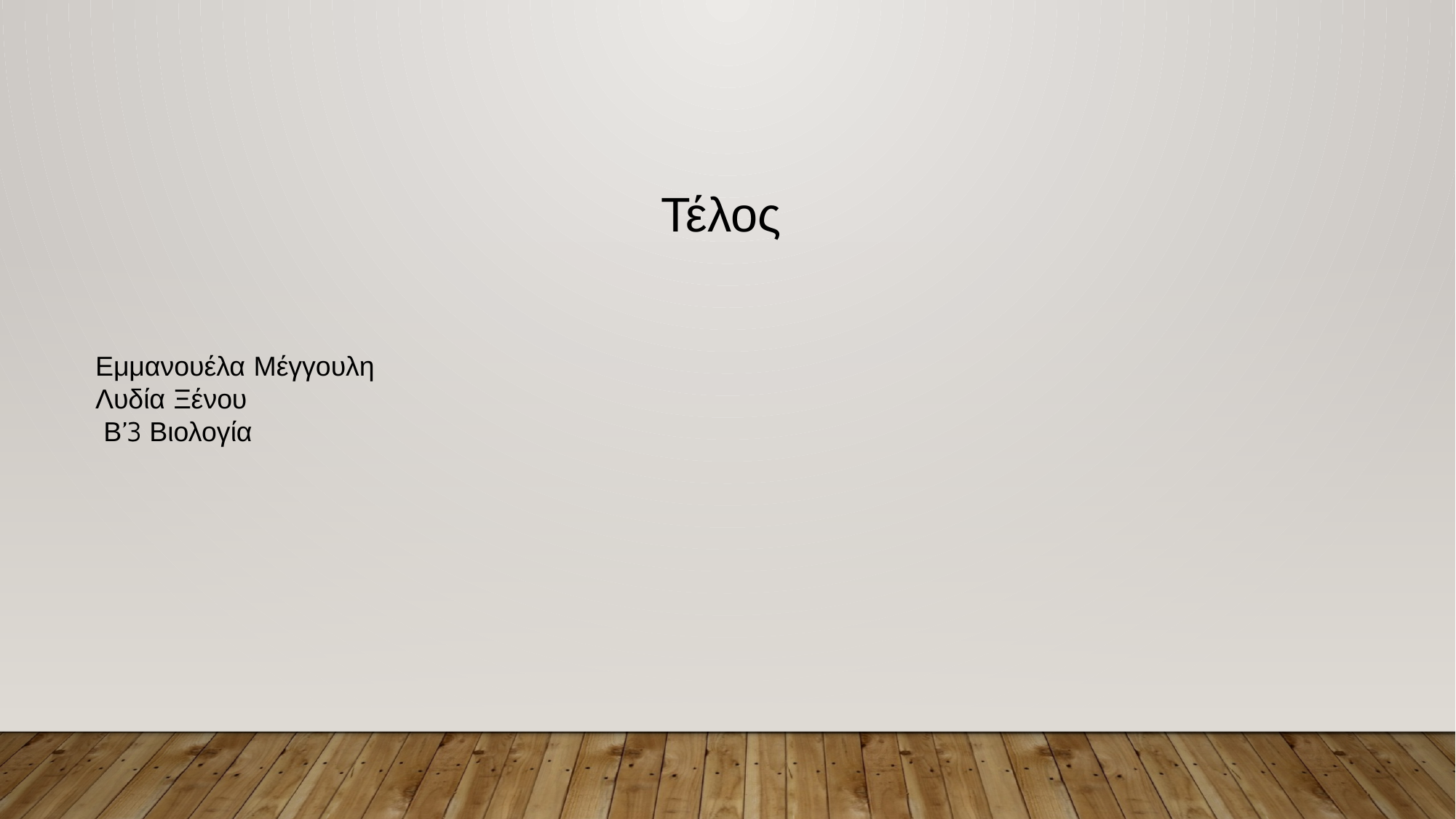

Τέλος
Εμμανουέλα Μέγγουλη
Λυδία Ξένου
 Β’3 Βιολογία